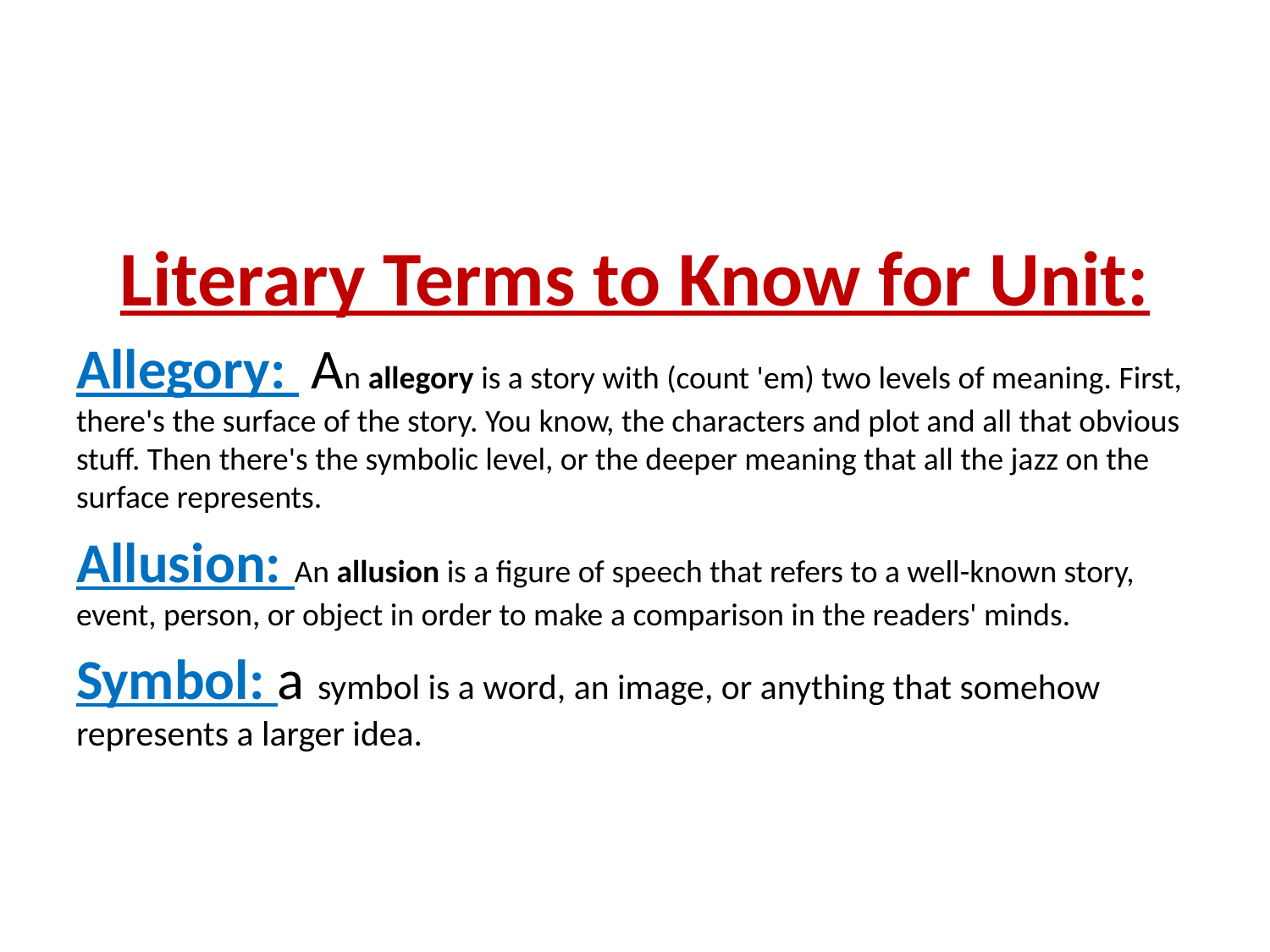

#
Literary Terms to Know for Unit:
Allegory:  An allegory is a story with (count 'em) two levels of meaning. First, there's the surface of the story. You know, the characters and plot and all that obvious stuff. Then there's the symbolic level, or the deeper meaning that all the jazz on the surface represents.
Allusion: An allusion is a figure of speech that refers to a well-known story, event, person, or object in order to make a comparison in the readers' minds.
Symbol: a symbol is a word, an image, or anything that somehow represents a larger idea.